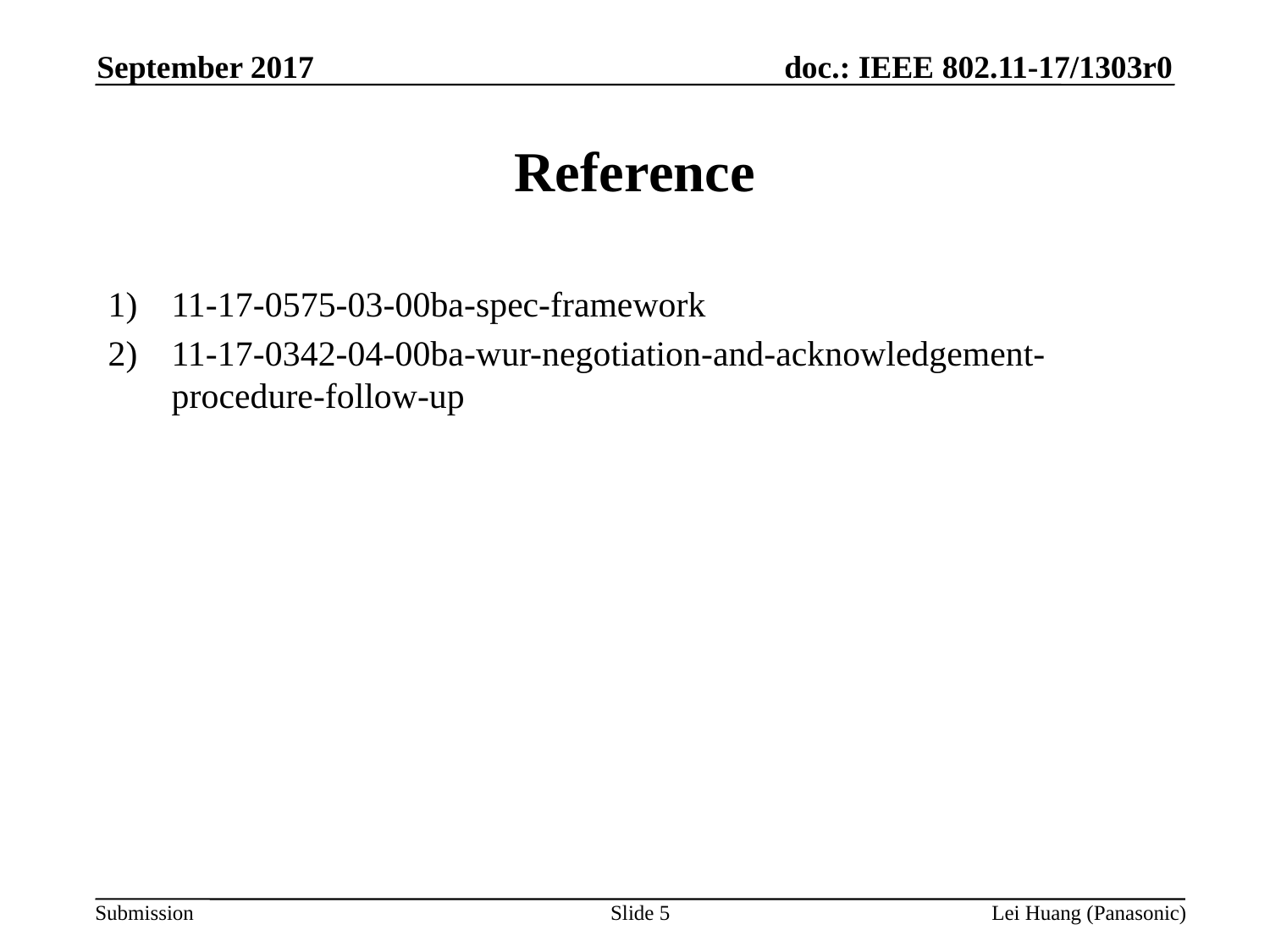

September 2017
# Reference
11-17-0575-03-00ba-spec-framework
11-17-0342-04-00ba-wur-negotiation-and-acknowledgement-procedure-follow-up
Slide 5
Lei Huang (Panasonic)